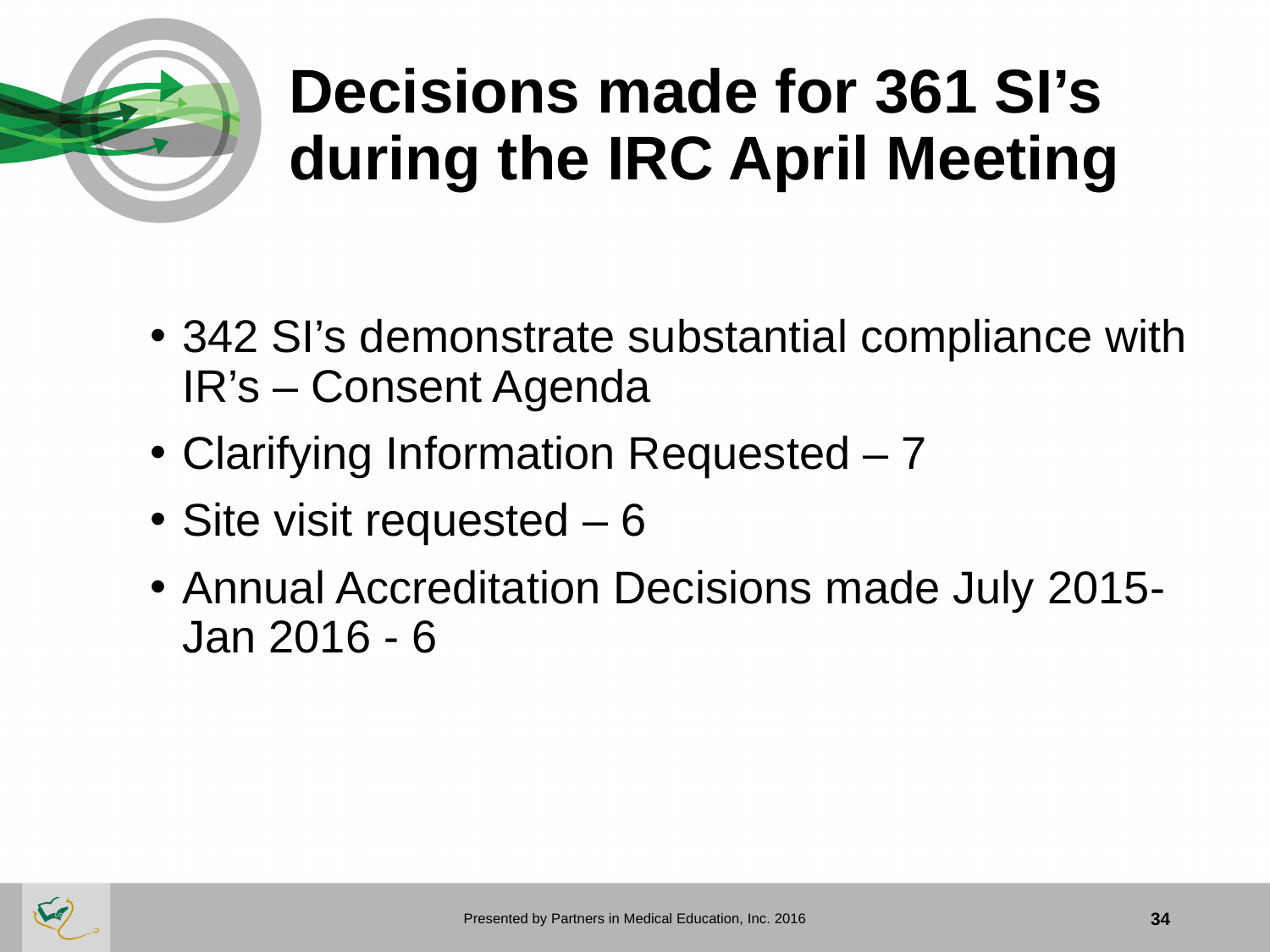

# Decisions made for 361 SI’s during the IRC April Meeting
342 SI’s demonstrate substantial compliance with IR’s – Consent Agenda
Clarifying Information Requested – 7
Site visit requested – 6
Annual Accreditation Decisions made July 2015-Jan 2016 - 6
Presented by Partners in Medical Education, Inc. 2016
34